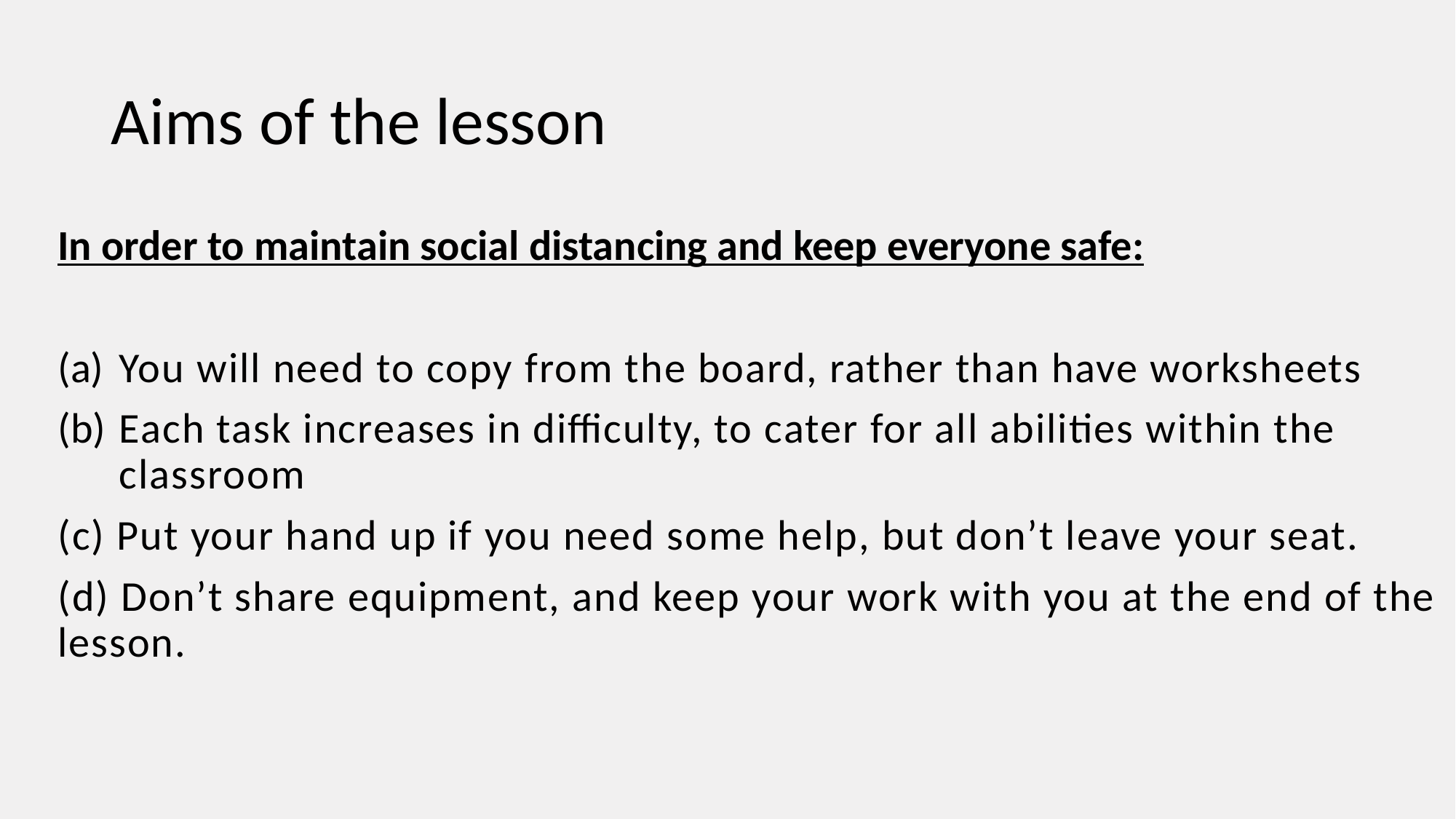

# Aims of the lesson

In order to maintain social distancing and keep everyone safe:

You will need to copy from the board, rather than have worksheets
Each task increases in difficulty, to cater for all abilities within the classroom
(c) Put your hand up if you need some help, but don’t leave your seat.
(d) Don’t share equipment, and keep your work with you at the end of the lesson.